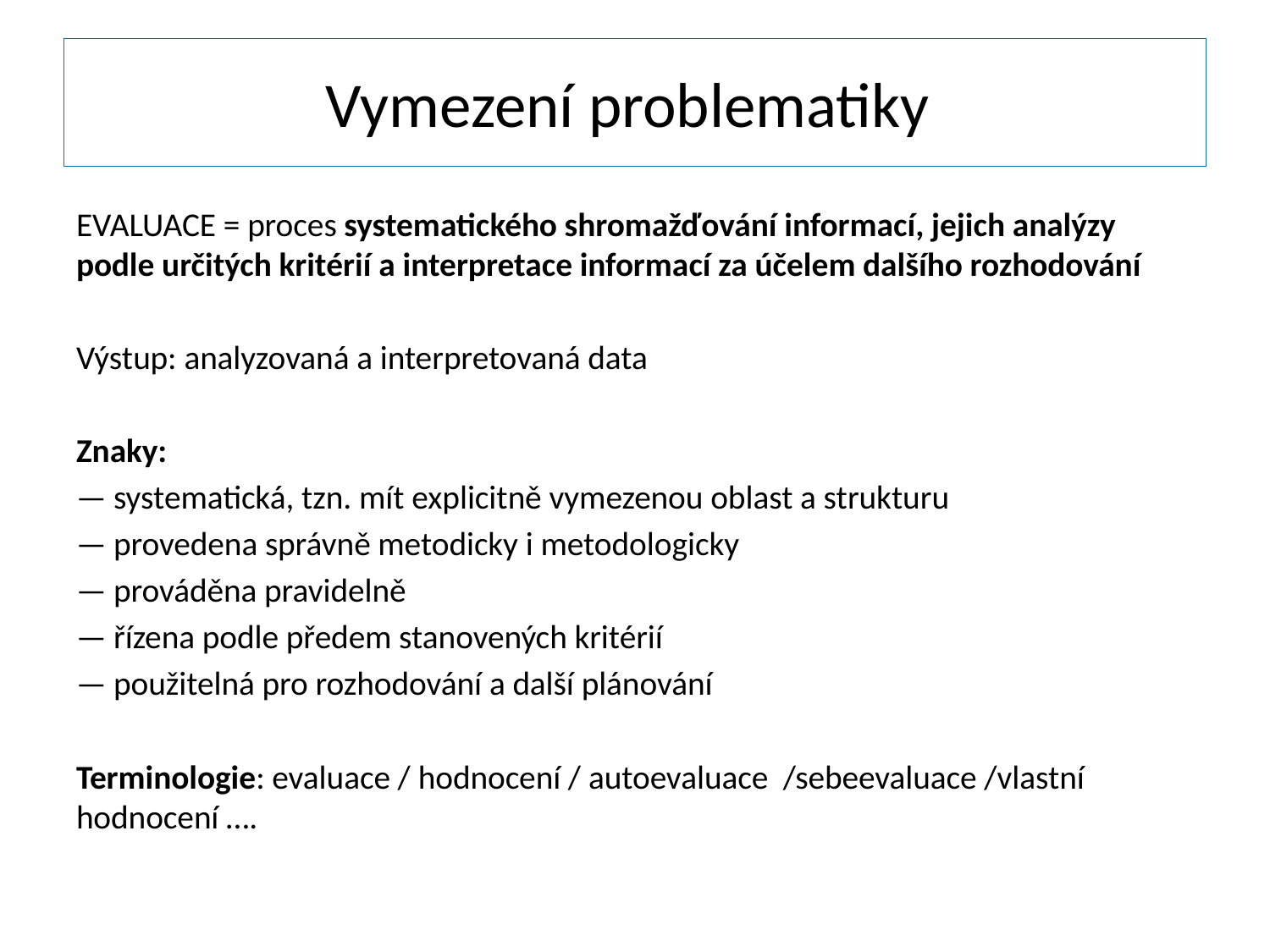

# Vymezení problematiky
EVALUACE = proces systematického shromažďování informací, jejich analýzy podle určitých kritérií a interpretace informací za účelem dalšího rozhodování

Výstup: analyzovaná a interpretovaná data

Znaky:
— systematická, tzn. mít explicitně vymezenou oblast a strukturu
— provedena správně metodicky i metodologicky
— prováděna pravidelně
— řízena podle předem stanovených kritérií
— použitelná pro rozhodování a další plánování

Terminologie: evaluace / hodnocení / autoevaluace  /sebeevaluace /vlastní hodnocení ….